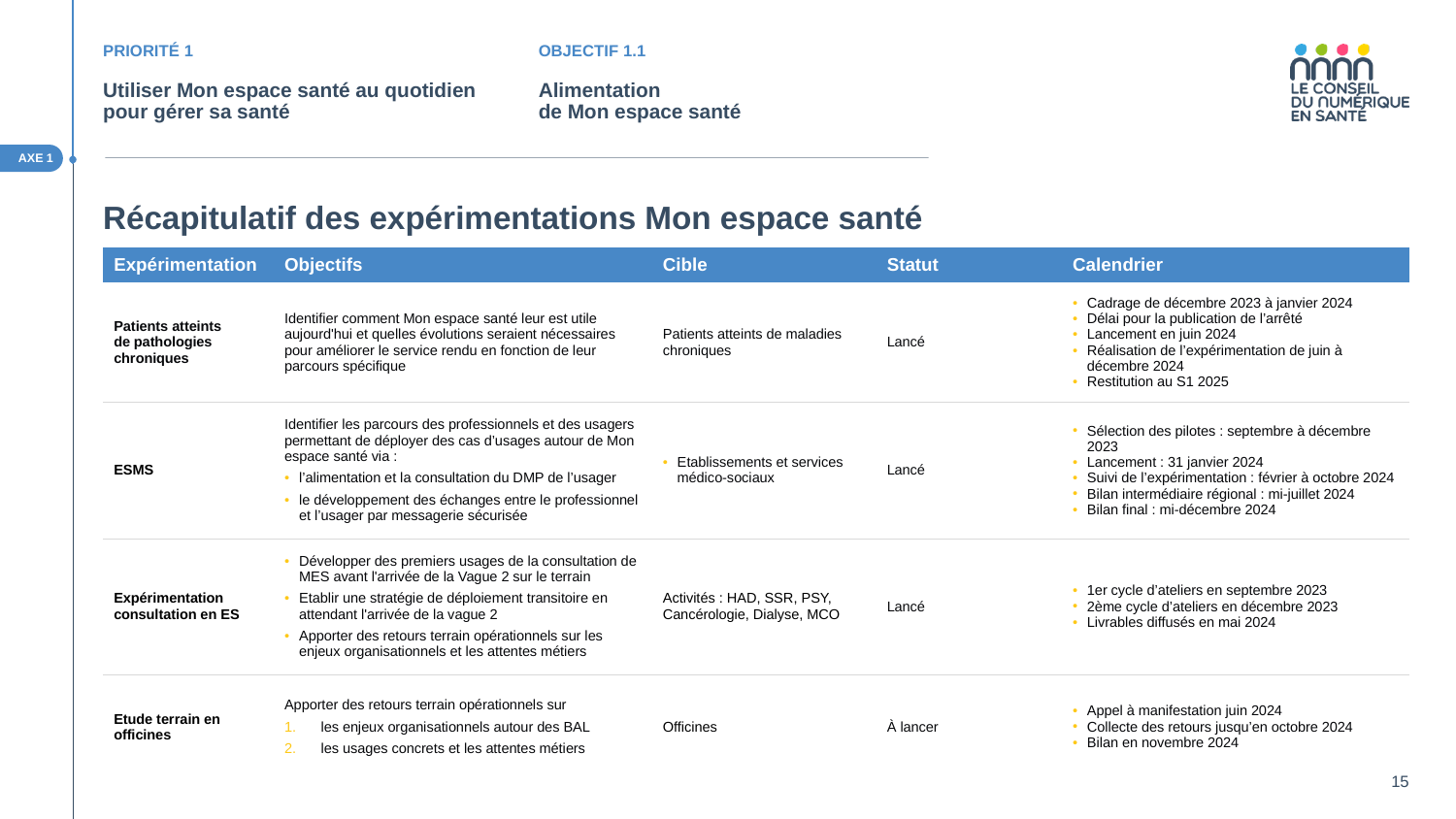

PRIORITÉ 1
OBJECTIF 1.1
# Utiliser Mon espace santé au quotidien pour gérer sa santé
Alimentation
de Mon espace santé

AXE 1

Récapitulatif des expérimentations Mon espace santé
| Expérimentation | Objectifs | Cible | Statut | Calendrier |
| --- | --- | --- | --- | --- |
| Patients atteints de pathologies chroniques | Identifier comment Mon espace santé leur est utile aujourd'hui et quelles évolutions seraient nécessaires pour améliorer le service rendu en fonction de leur parcours spécifique | Patients atteints de maladies chroniques | Lancé | Cadrage de décembre 2023 à janvier 2024 Délai pour la publication de l’arrêté Lancement en juin 2024 Réalisation de l’expérimentation de juin à décembre 2024 Restitution au S1 2025 |
| ESMS | Identifier les parcours des professionnels et des usagers permettant de déployer des cas d’usages autour de Mon espace santé via : l’alimentation et la consultation du DMP de l’usager le développement des échanges entre le professionnel et l’usager par messagerie sécurisée | Etablissements et services médico-sociaux | Lancé | Sélection des pilotes : septembre à décembre 2023 Lancement : 31 janvier 2024 Suivi de l’expérimentation : février à octobre 2024 Bilan intermédiaire régional : mi-juillet 2024 Bilan final : mi-décembre 2024 |
| Expérimentation consultation en ES | Développer des premiers usages de la consultation de MES avant l'arrivée de la Vague 2 sur le terrain Etablir une stratégie de déploiement transitoire en attendant l'arrivée de la vague 2 Apporter des retours terrain opérationnels sur les enjeux organisationnels et les attentes métiers | Activités : HAD, SSR, PSY, Cancérologie, Dialyse, MCO | Lancé | 1er cycle d’ateliers en septembre 2023 2ème cycle d’ateliers en décembre 2023 Livrables diffusés en mai 2024 |
| Etude terrain en officines | Apporter des retours terrain opérationnels sur les enjeux organisationnels autour des BAL les usages concrets et les attentes métiers | Officines | À lancer | Appel à manifestation juin 2024 Collecte des retours jusqu’en octobre 2024 Bilan en novembre 2024 |

15